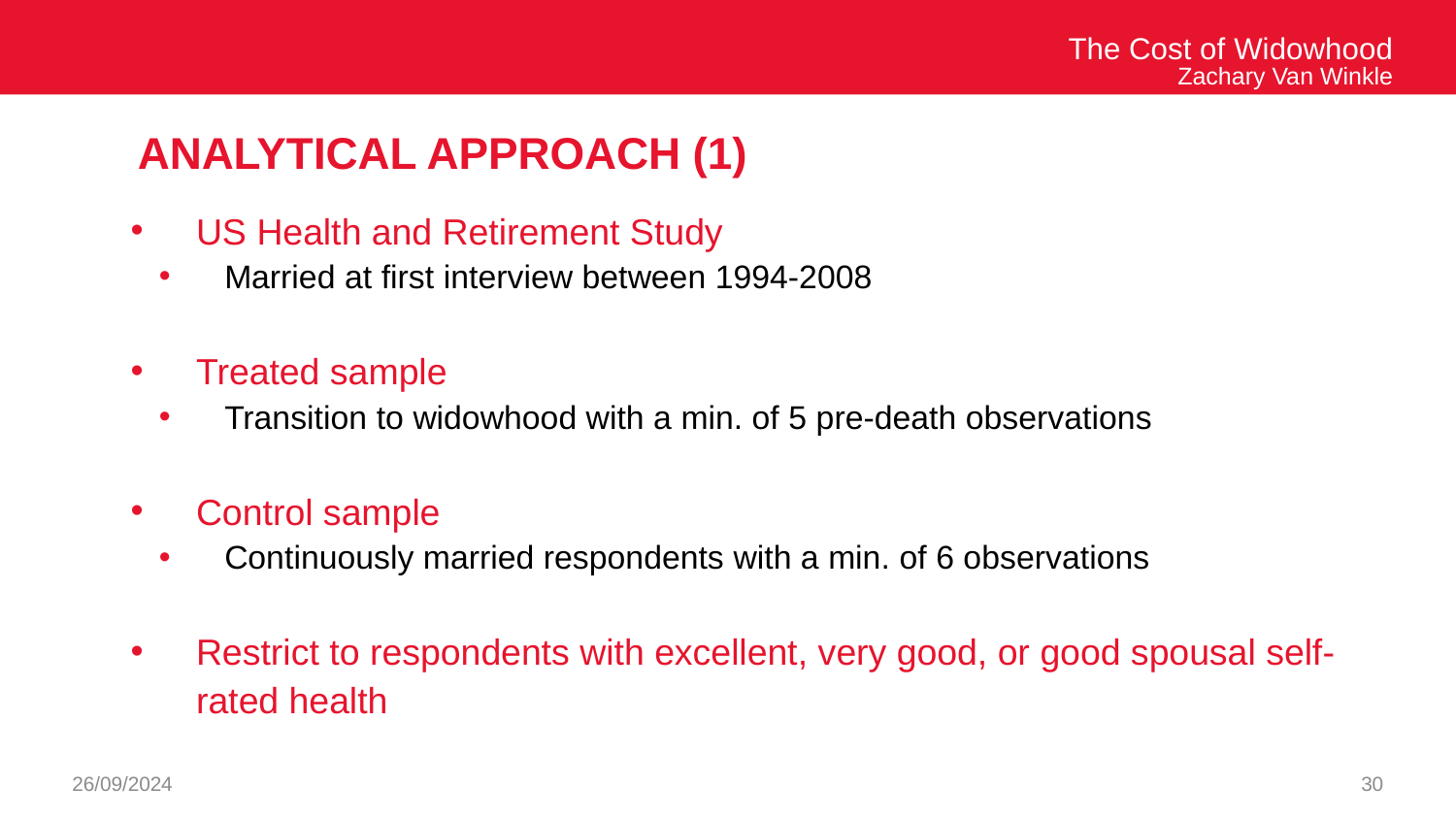

The Cost of Widowhood
Zachary Van Winkle
# Analytical approach (1)
US Health and Retirement Study
Married at first interview between 1994-2008

Treated sample
Transition to widowhood with a min. of 5 pre-death observations

Control sample
Continuously married respondents with a min. of 6 observations

Restrict to respondents with excellent, very good, or good spousal self-rated health
26/09/2024
30